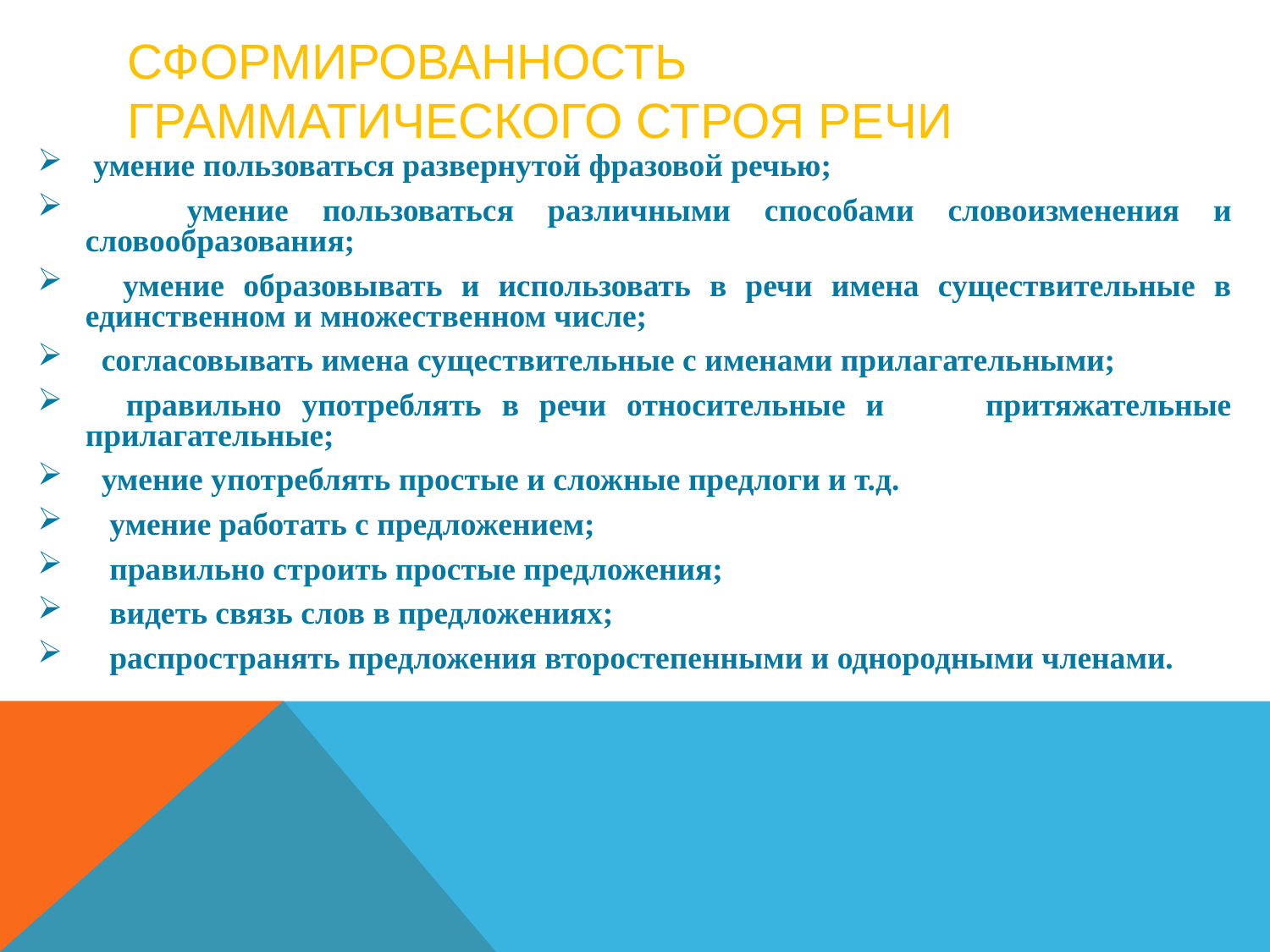

# Сформированность грамматического строя речи
 умение пользоваться развернутой фразовой речью;
   умение пользоваться различными способами словоизменения и словообразования;
  умение образовывать и использовать в речи имена существительные в единственном и множественном числе;
  согласовывать имена существительные с именами прилагательными;
  правильно употреблять в речи относительные и     притяжательные прилагательные;
  умение употреблять простые и сложные предлоги и т.д.
   умение работать с предложением;
   правильно строить простые предложения;
   видеть связь слов в предложениях;
   распространять предложения второстепенными и однородными членами.